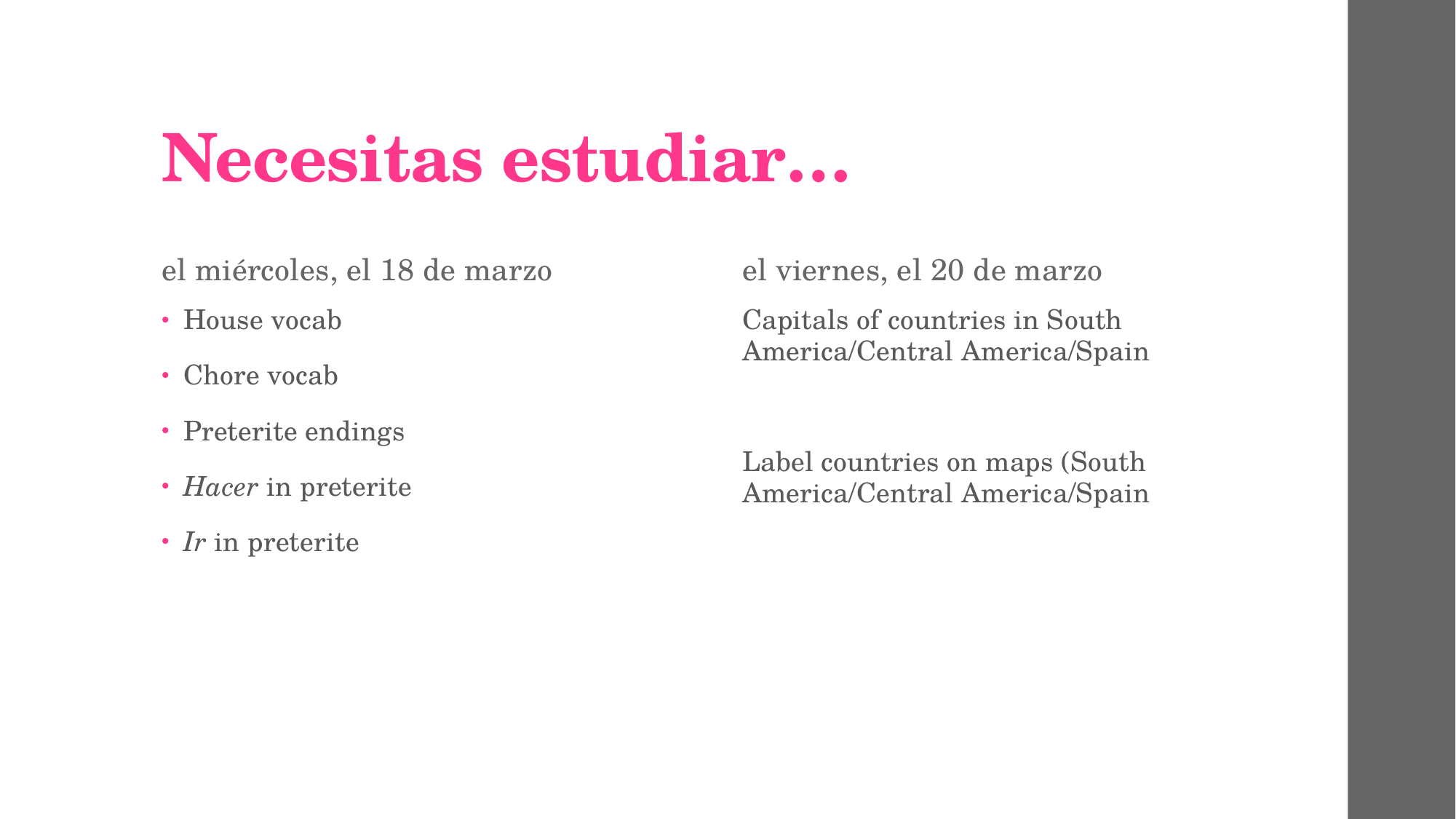

# Necesitas estudiar…
el miércoles, el 18 de marzo
el viernes, el 20 de marzo
House vocab
Chore vocab
Preterite endings
Hacer in preterite
Ir in preterite

Capitals of countries in South America/Central America/Spain

Label countries on maps (South America/Central America/Spain